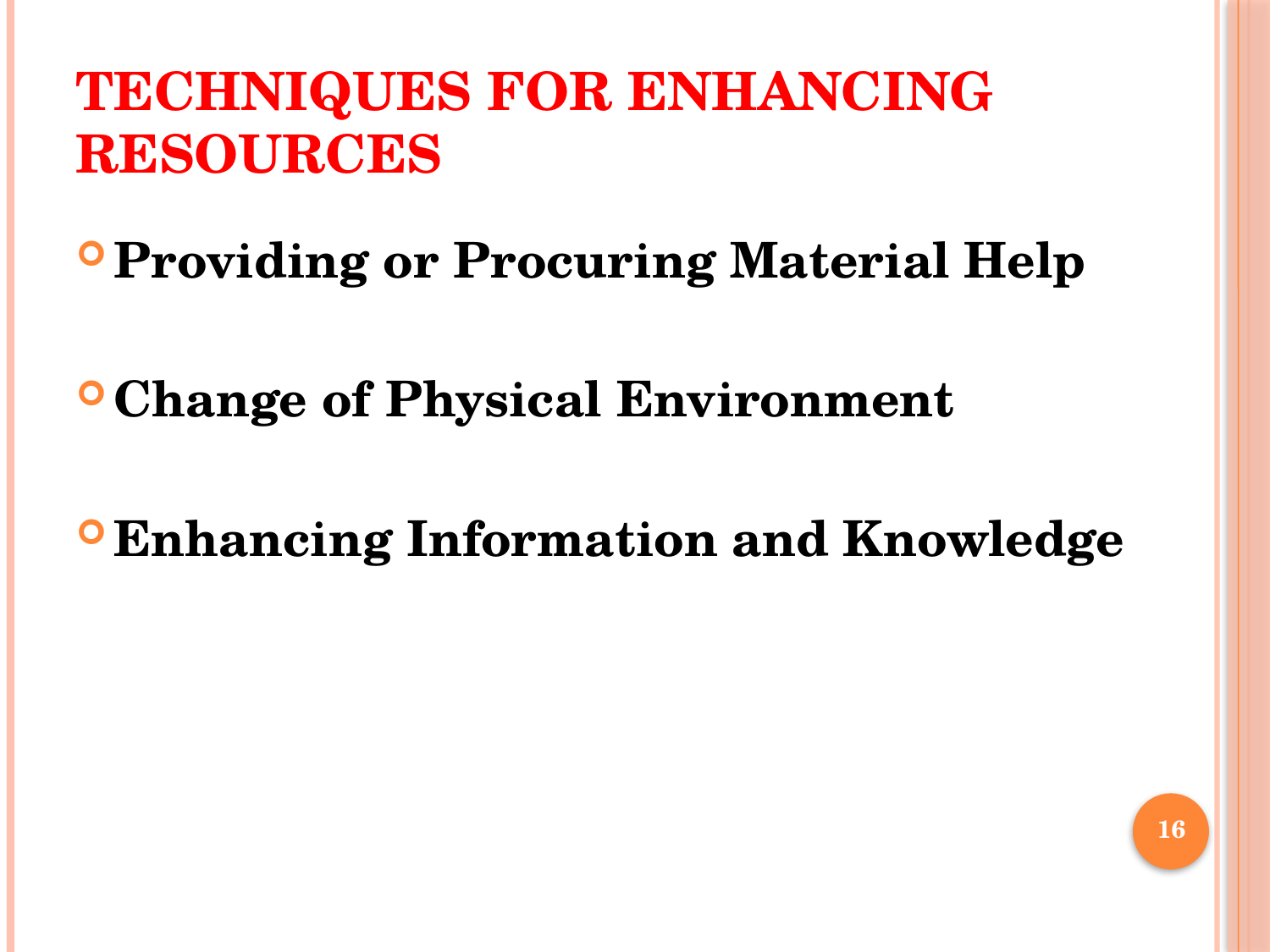

# Techniques for enhancing resources
Providing or Procuring Material Help

Change of Physical Environment

Enhancing Information and Knowledge

16